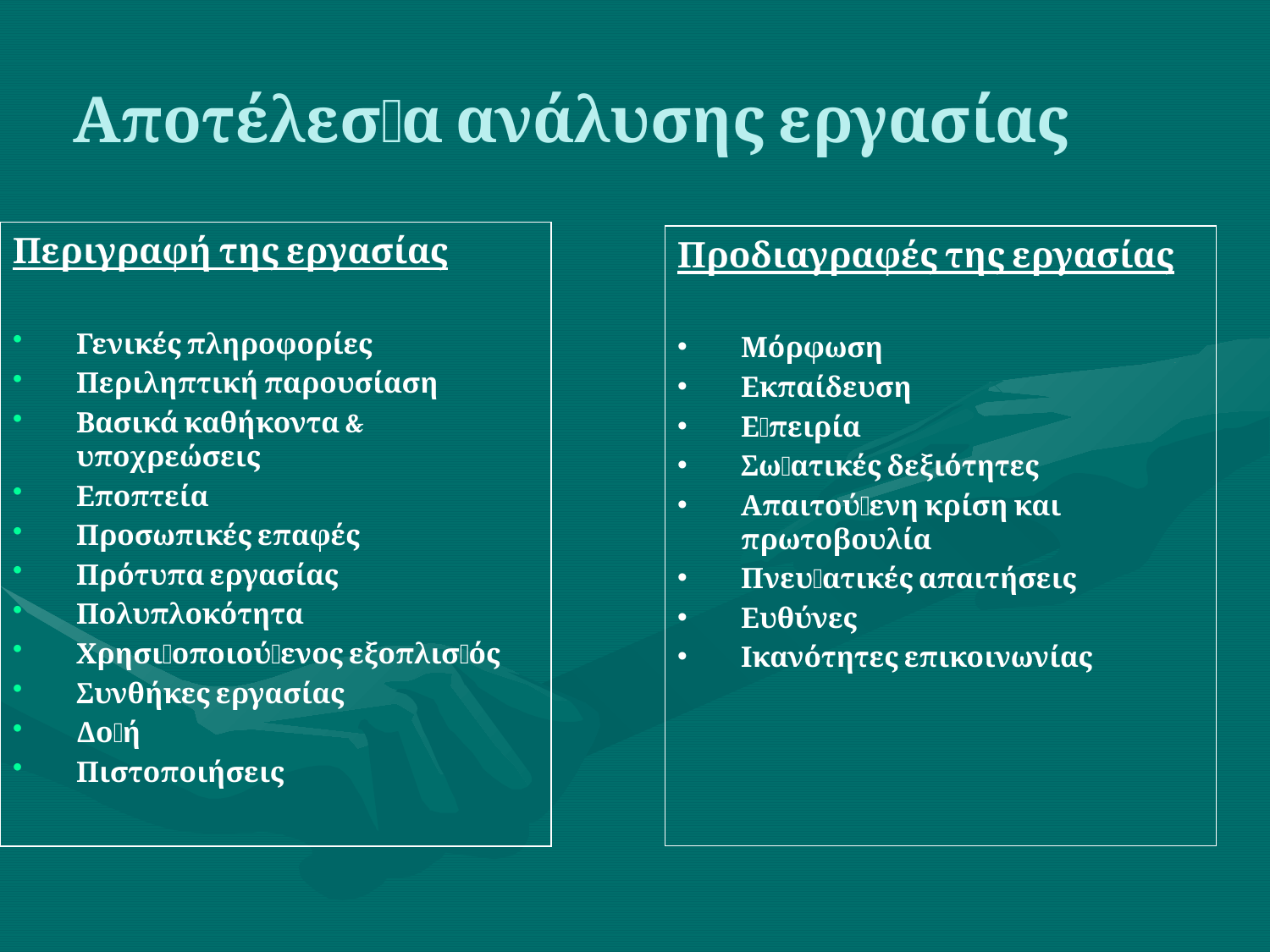

Αποτέλεσμα ανάλυσης εργασίας
Περιγραφή της εργασίας

Γενικές πληροφορίες
Περιληπτική παρουσίαση
Βασικά καθήκοντα & υποχρεώσεις
Εποπτεία
Προσωπικές επαφές
Πρότυπα εργασίας
Πολυπλοκότητα
Χρησιμοποιούμενος εξοπλισμός
Συνθήκες εργασίας
Δομή
Πιστοποιήσεις
Προδιαγραφές της εργασίας

Μόρφωση
Εκπαίδευση
Εμπειρία
Σωματικές δεξιότητες
Απαιτούμενη κρίση και πρωτοβουλία
Πνευματικές απαιτήσεις
Ευθύνες
Ικανότητες επικοινωνίας